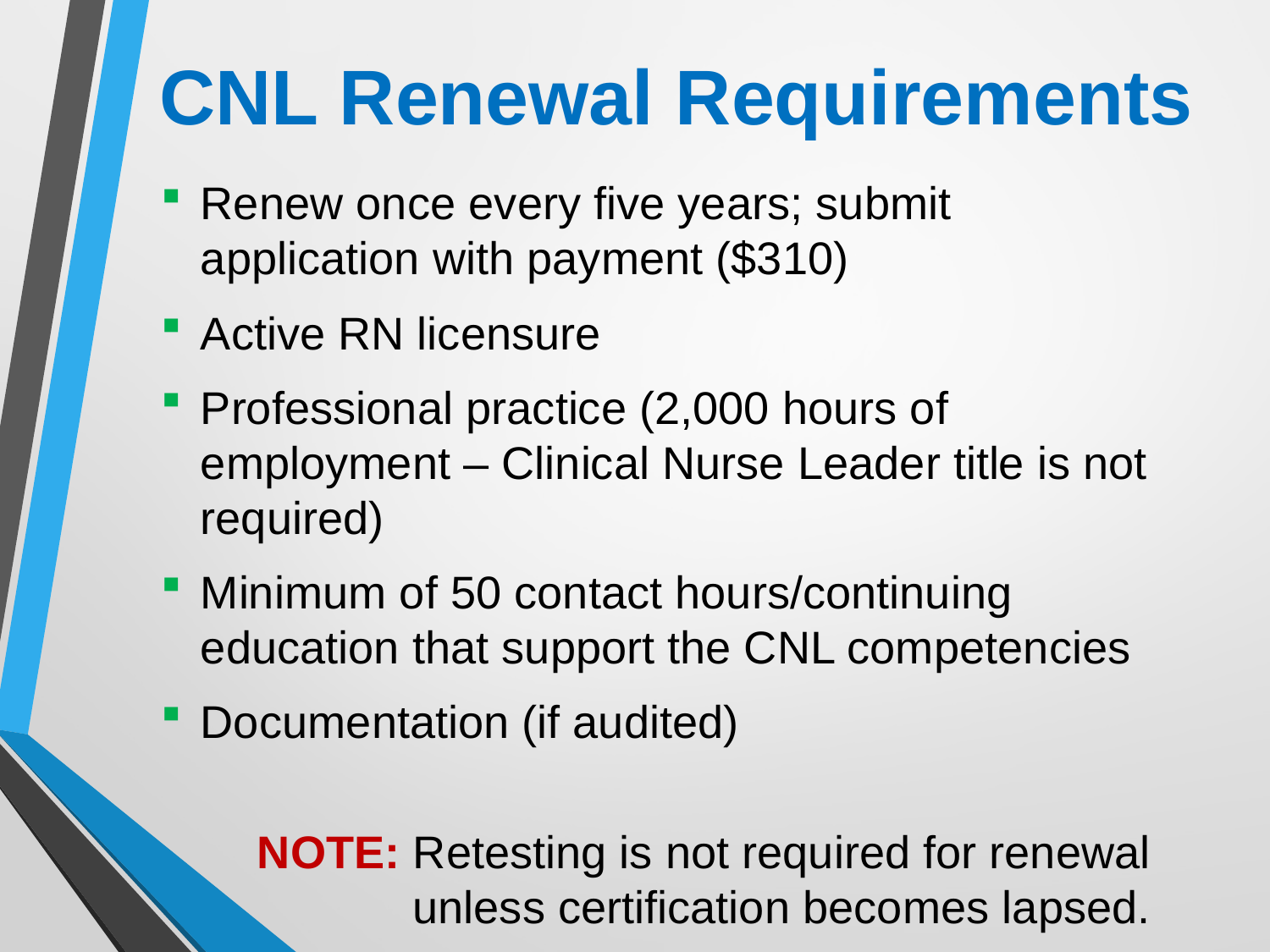

# CNL Renewal Requirements
Renew once every five years; submit application with payment ($310)
Active RN licensure
Professional practice (2,000 hours of employment – Clinical Nurse Leader title is not required)
Minimum of 50 contact hours/continuing education that support the CNL competencies
Documentation (if audited)
NOTE: Retesting is not required for renewal unless certification becomes lapsed.